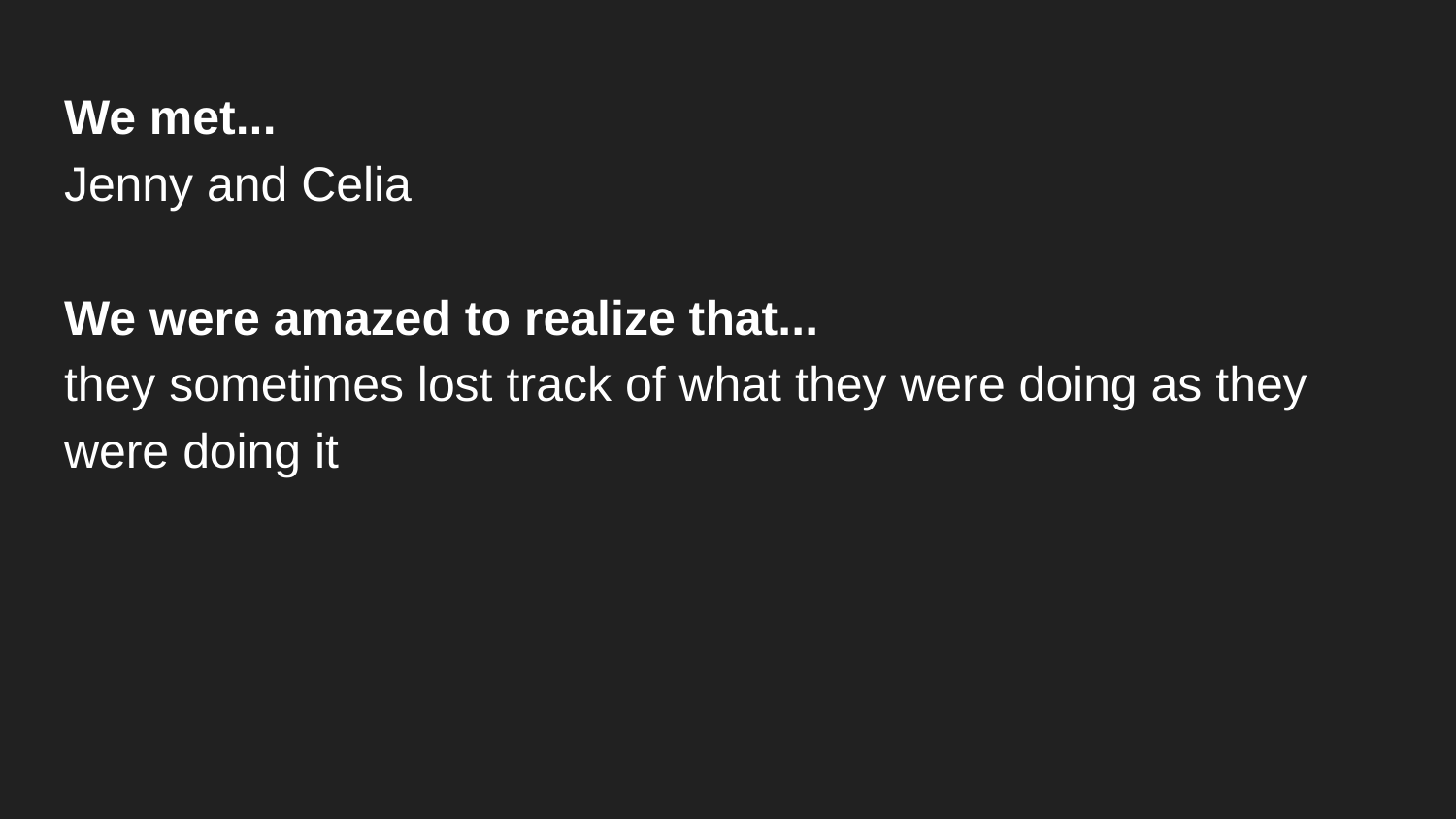

We met...
Jenny and Celia

We were amazed to realize that...
they sometimes lost track of what they were doing as they were doing it